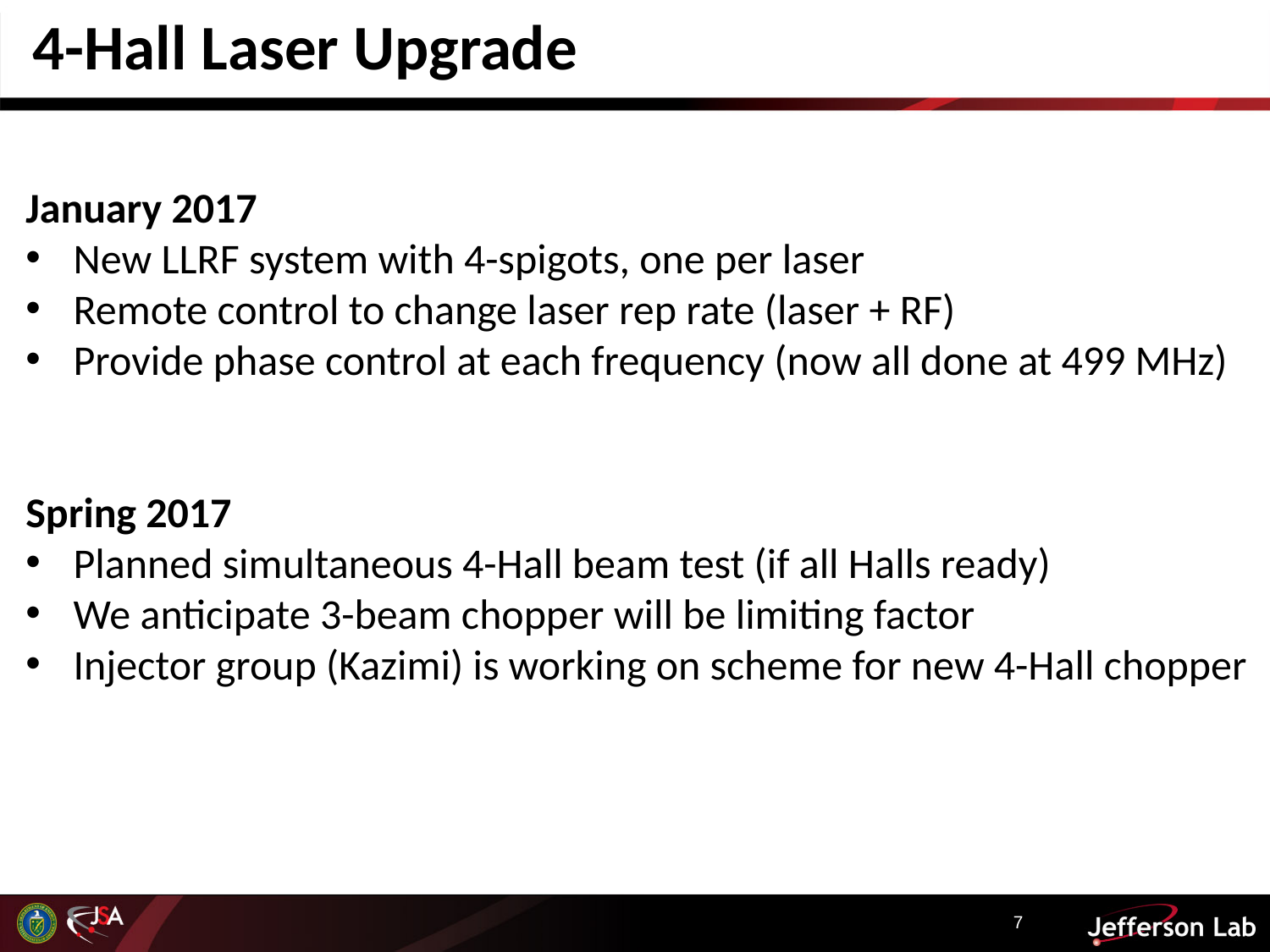

4-Hall Laser Upgrade
January 2017
New LLRF system with 4-spigots, one per laser
Remote control to change laser rep rate (laser + RF)
Provide phase control at each frequency (now all done at 499 MHz)

Spring 2017
Planned simultaneous 4-Hall beam test (if all Halls ready)
We anticipate 3-beam chopper will be limiting factor
Injector group (Kazimi) is working on scheme for new 4-Hall chopper
7